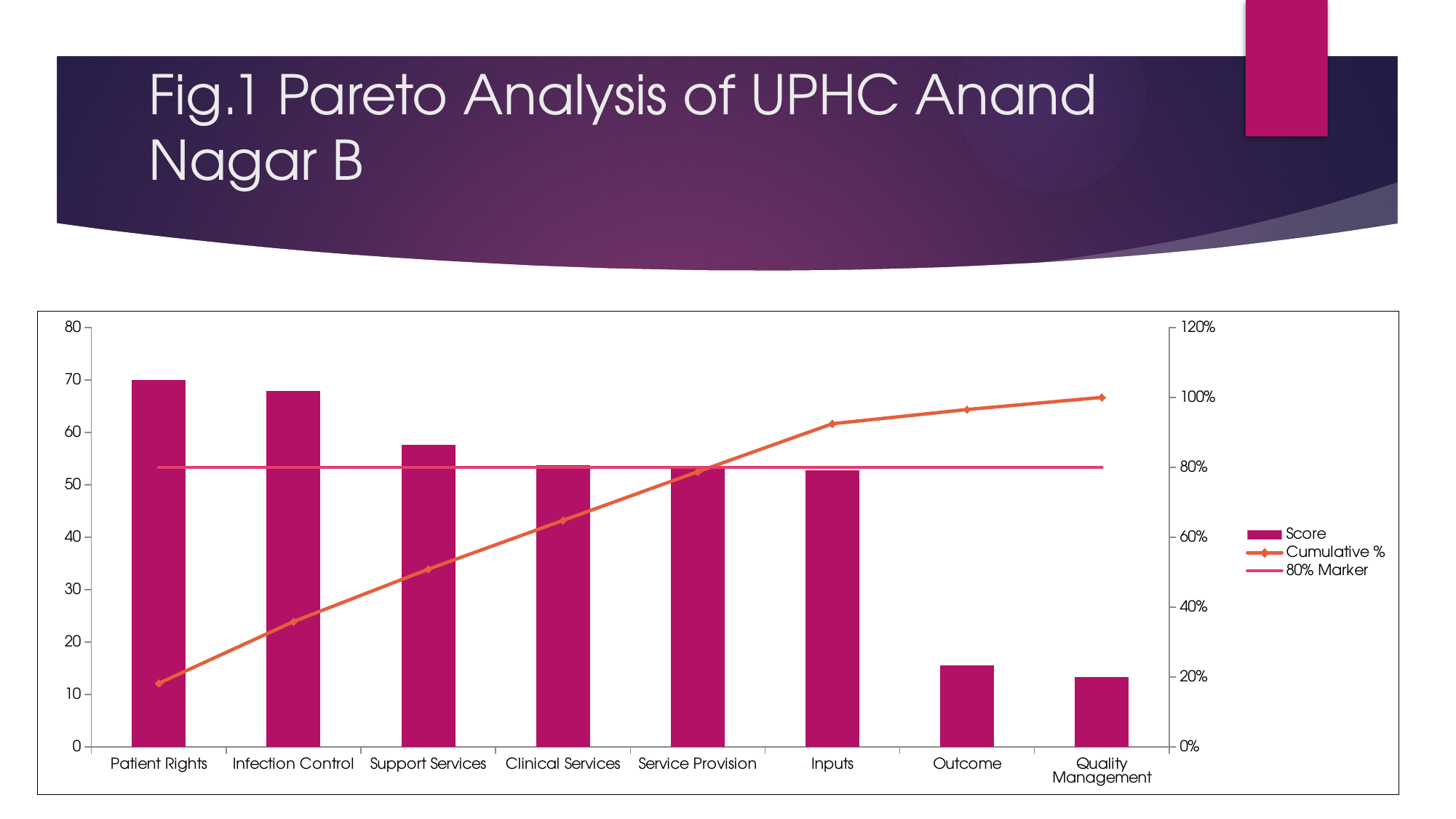

# Fig.1 Pareto Analysis of UPHC Anand Nagar B

### Chart

| Category | Score | Cumulative % | 80% Marker |
|---|---|---|---|
| Patient Rights | 70.0 | 0.18205461638491488 | 0.8 |
| Infection Control | 67.9 | 0.358647594278283 | 0.8 |
| Support Services | 57.6 | 0.5084525357607261 | 0.8 |
| Clinical Services | 53.7 | 0.6481144343303008 | 0.8 |
| Service Provision | 53.5 | 0.7872561768530545 | 0.8 |
| Inputs | 52.8 | 0.9245773732119623 | 0.8 |
| Outcome | 15.6 | 0.965149544863459 | 0.8 |
| Quality Management | 13.4 | 1.0 | 0.8 |